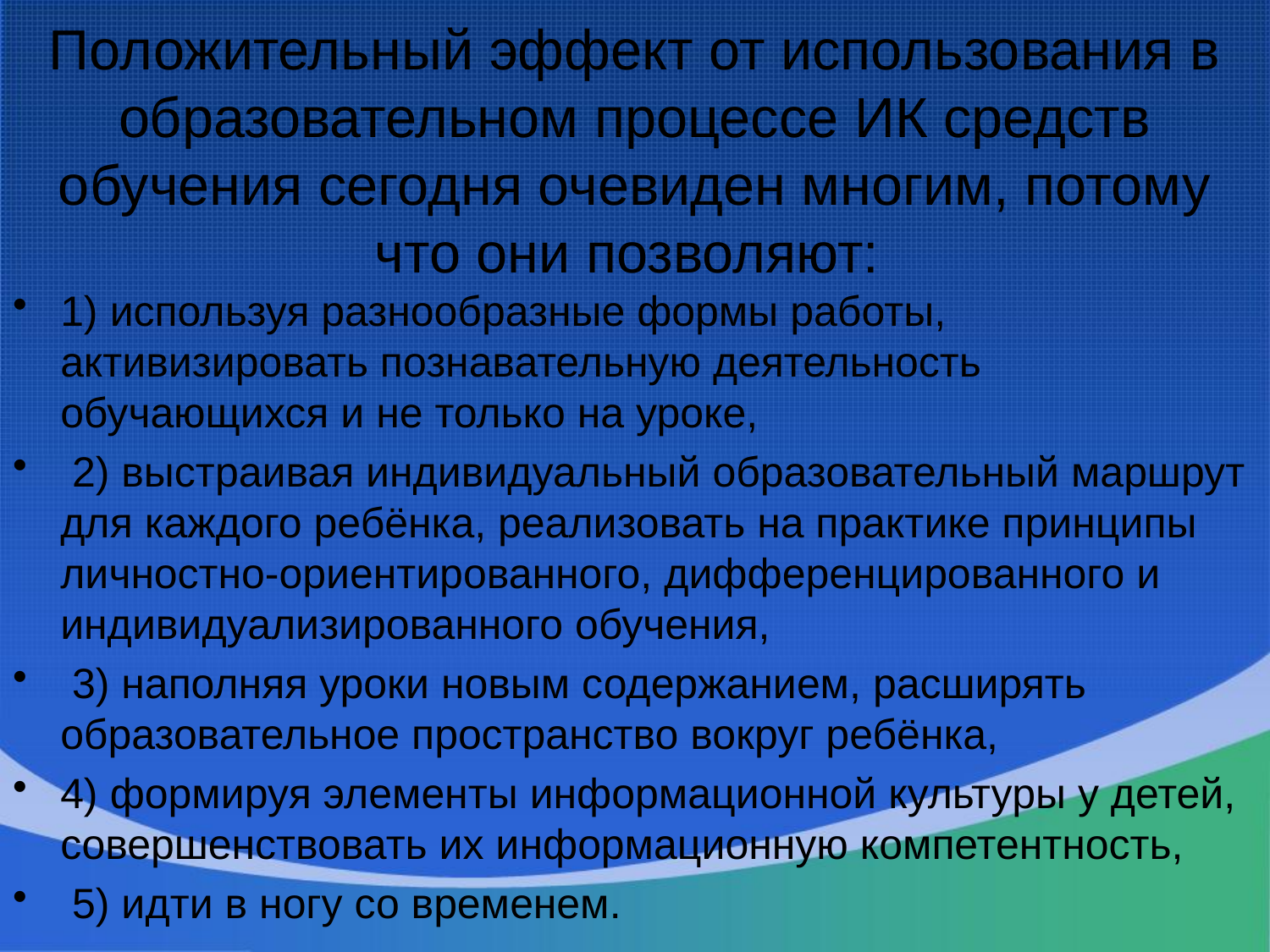

# Положительный эффект от использования в образовательном процессе ИК средств обучения сегодня очевиден многим, потому что они позволяют:
1) используя разнообразные формы работы, активизировать познавательную деятельность обучающихся и не только на уроке,
 2) выстраивая индивидуальный образовательный маршрут для каждого ребёнка, реализовать на практике принципы личностно-ориентированного, дифференцированного и индивидуализированного обучения,
 3) наполняя уроки новым содержанием, расширять образовательное пространство вокруг ребёнка,
4) формируя элементы информационной культуры у детей, совершенствовать их информационную компетентность,
 5) идти в ногу со временем.